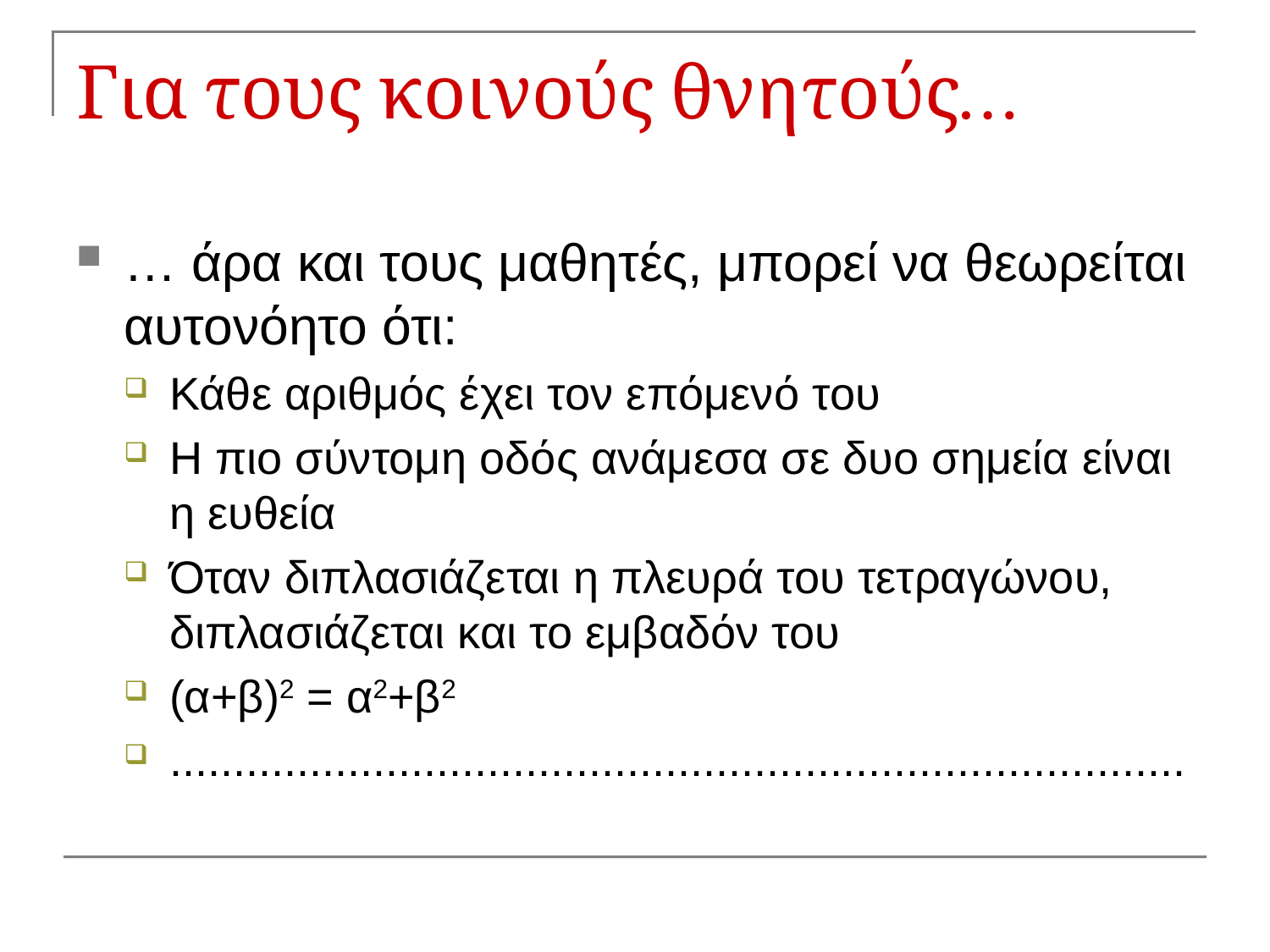

# Για τους κοινούς θνητούς…
… άρα και τους μαθητές, μπορεί να θεωρείται αυτονόητο ότι:
Κάθε αριθμός έχει τον επόμενό του
Η πιο σύντομη οδός ανάμεσα σε δυο σημεία είναι η ευθεία
Όταν διπλασιάζεται η πλευρά του τετραγώνου, διπλασιάζεται και το εμβαδόν του
(α+β)2 = α2+β2
................................................................................